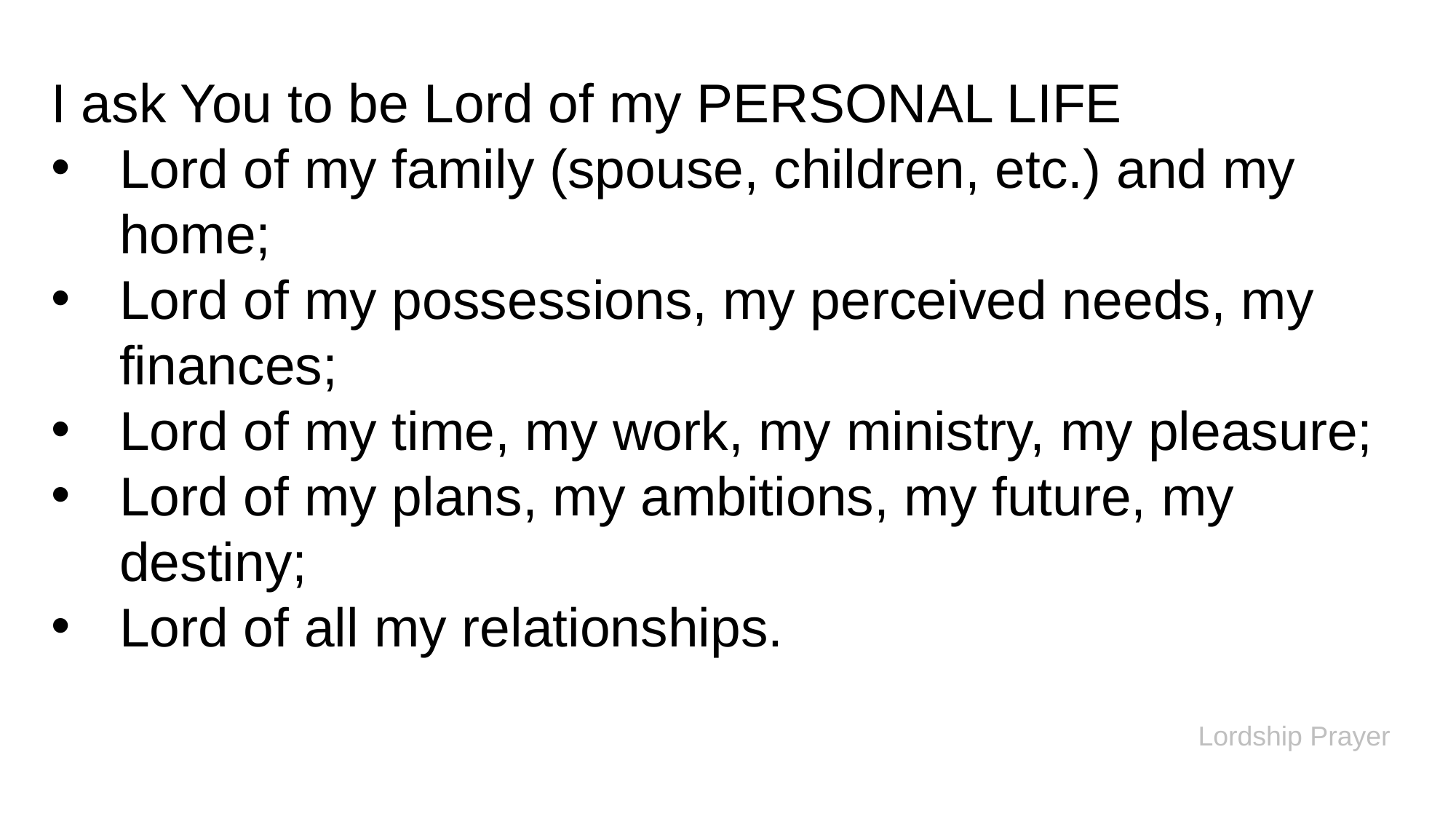

I ask You to be Lord of my PERSONAL LIFE
Lord of my family (spouse, children, etc.) and my home;
Lord of my possessions, my perceived needs, my finances;
Lord of my time, my work, my ministry, my pleasure;
Lord of my plans, my ambitions, my future, my destiny;
Lord of all my relationships.
Lordship Prayer